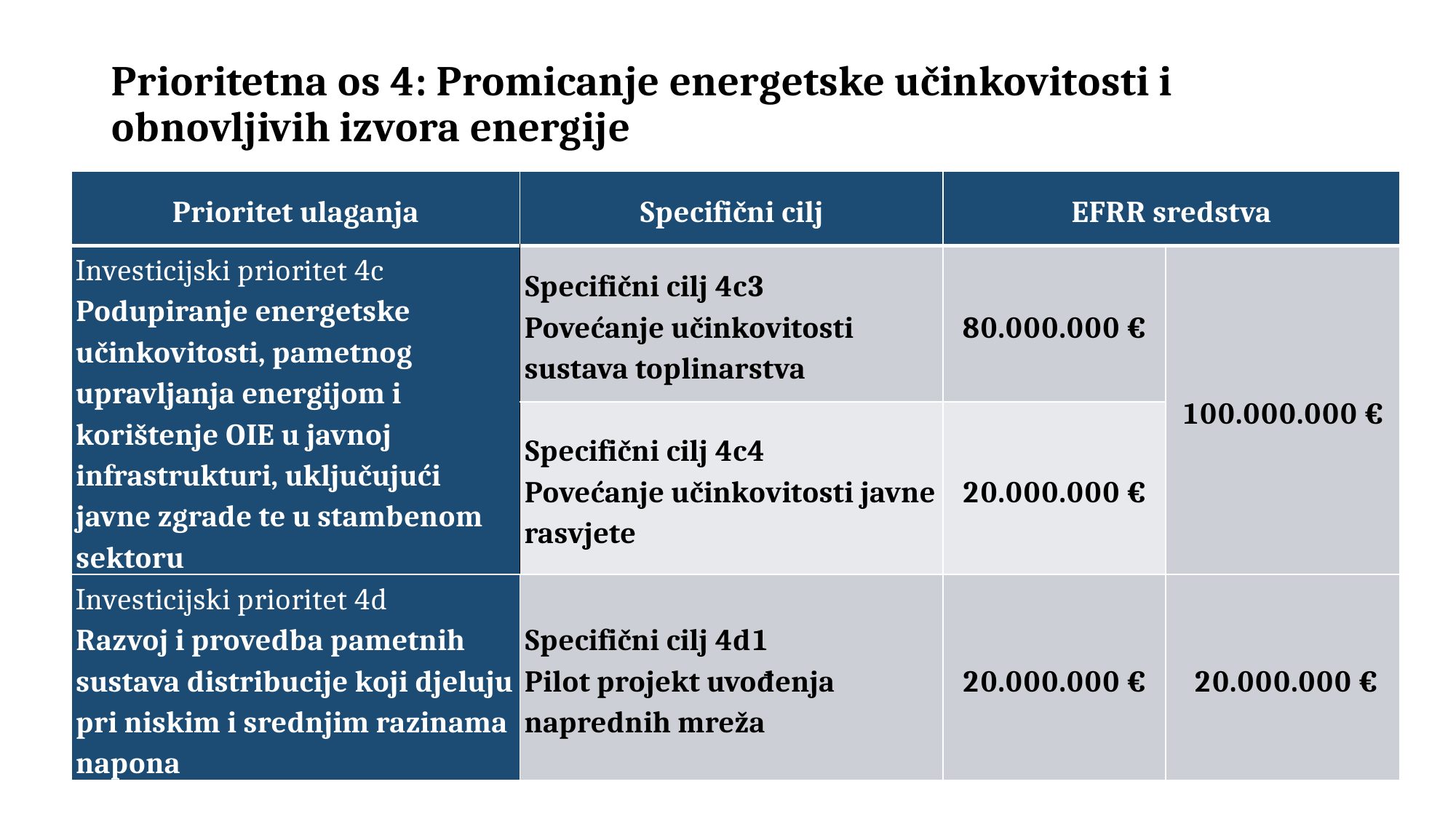

# Prioritetna os 4: Promicanje energetske učinkovitosti i obnovljivih izvora energije
| Prioritet ulaganja | Specifični cilj | EFRR sredstva |  |
| --- | --- | --- | --- |
| Investicijski prioritet 4c Podupiranje energetske učinkovitosti, pametnog upravljanja energijom i korištenje OIE u javnoj infrastrukturi, uključujući javne zgrade te u stambenom sektoru | Specifični cilj 4c3 Povećanje učinkovitosti sustava toplinarstva | 80.000.000 € | 100.000.000 € |
|  | Specifični cilj 4c4 Povećanje učinkovitosti javne rasvjete | 20.000.000 € |  |
| Investicijski prioritet 4d Razvoj i provedba pametnih sustava distribucije koji djeluju pri niskim i srednjim razinama napona | Specifični cilj 4d1 Pilot projekt uvođenja naprednih mreža | 20.000.000 € | 20.000.000 € |